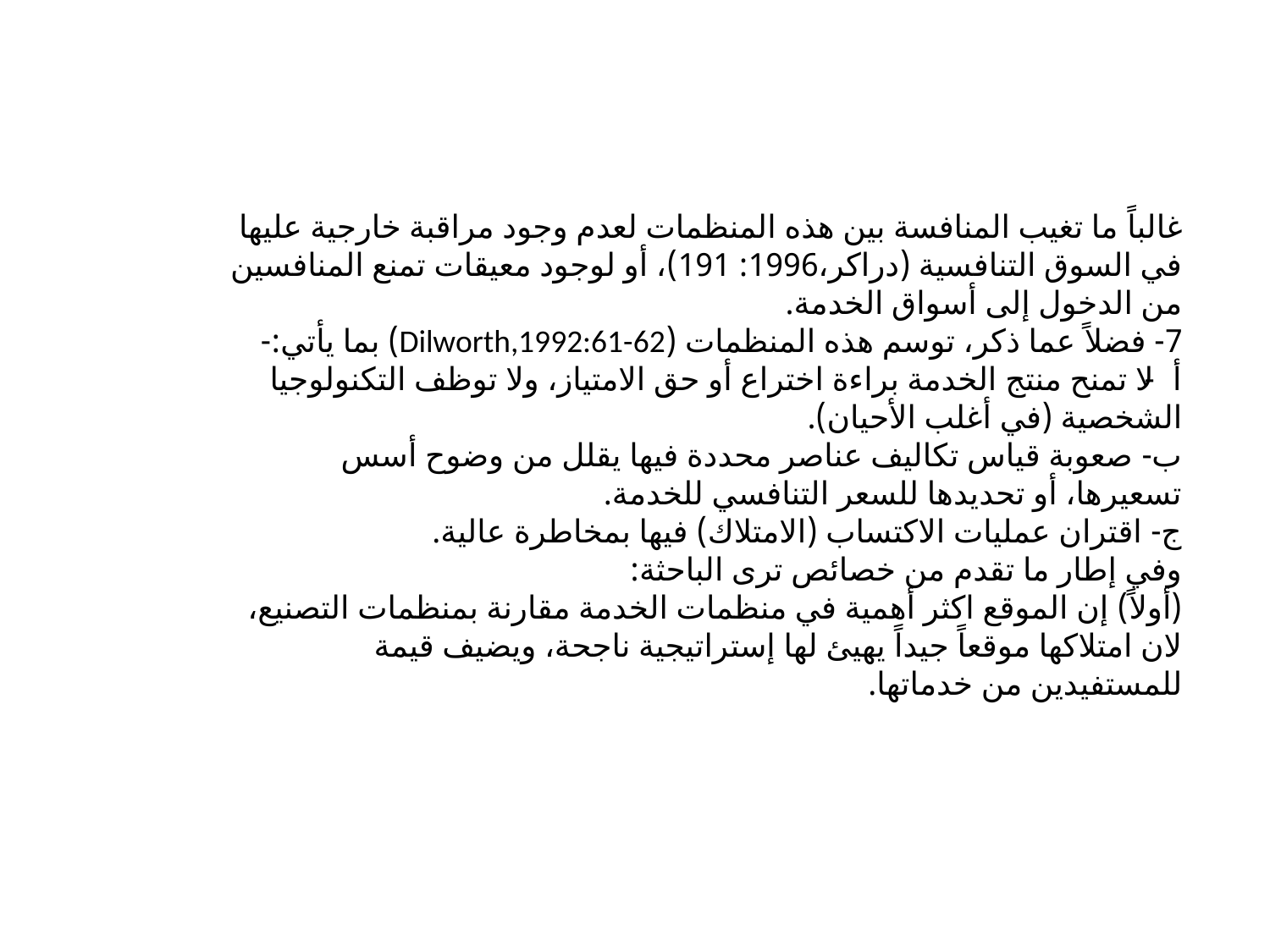

غالباً ما تغيب المنافسة بين هذه المنظمات لعدم وجود مراقبة خارجية عليها في السوق التنافسية (دراكر،1996: 191)، أو لوجود معيقات تمنع المنافسين من الدخول إلى أسواق الخدمة.
7- فضلاً عما ذكر، توسم هذه المنظمات (Dilworth,1992:61-62) بما يأتي:-
أ- لا تمنح منتج الخدمة براءة اختراع أو حق الامتياز، ولا توظف التكنولوجيا الشخصية (في أغلب الأحيان).
ب- صعوبة قياس تكاليف عناصر محددة فيها يقلل من وضوح أسس تسعيرها، أو تحديدها للسعر التنافسي للخدمة.
ج- اقتران عمليات الاكتساب (الامتلاك) فيها بمخاطرة عالية.
وفي إطار ما تقدم من خصائص ترى الباحثة:
(أولاً) إن الموقع اكثر أهمية في منظمات الخدمة مقارنة بمنظمات التصنيع، لان امتلاكها موقعاً جيداً يهيئ لها إستراتيجية ناجحة، ويضيف قيمة للمستفيدين من خدماتها.